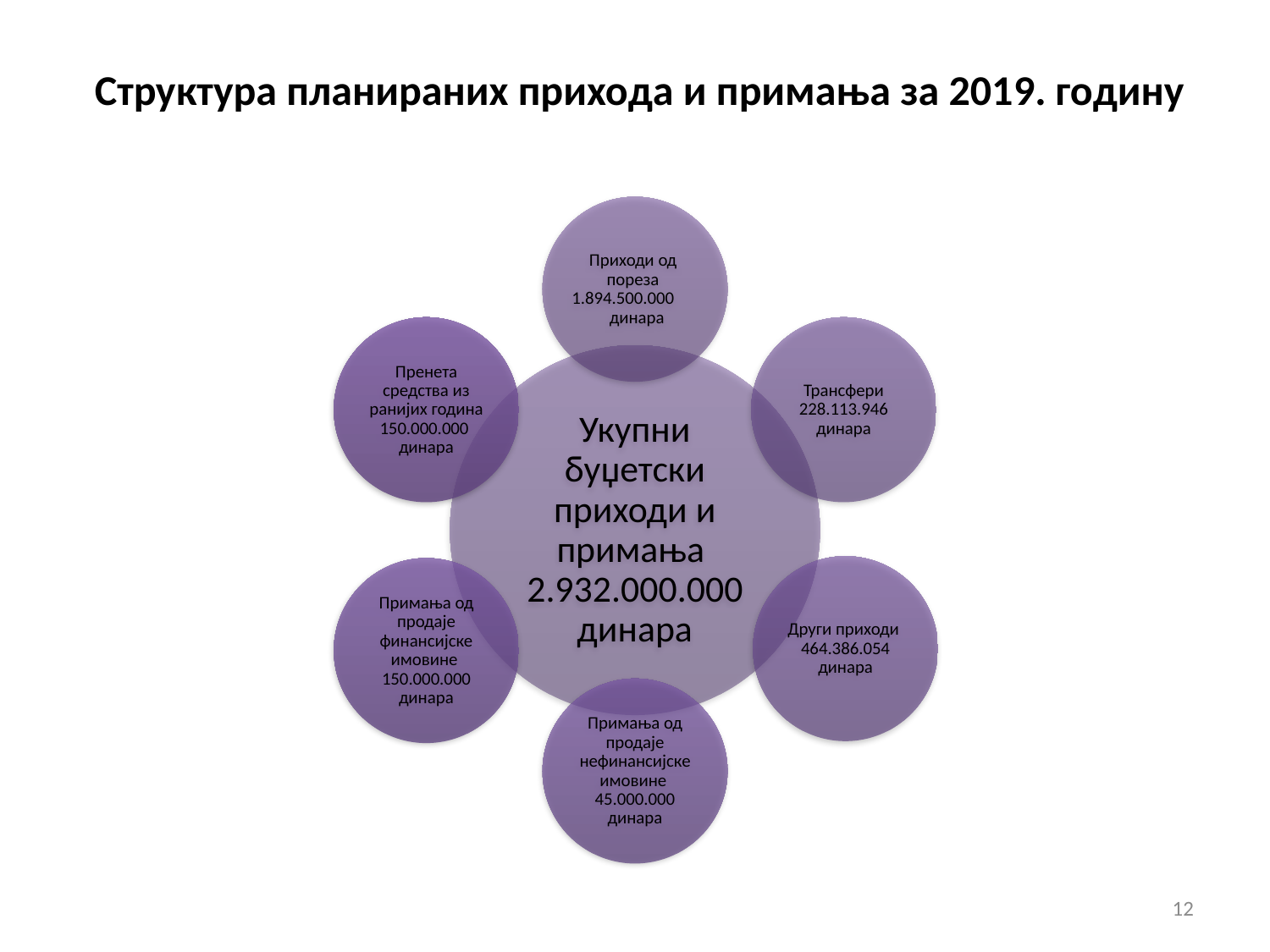

# Структура планираних прихода и примања за 2019. годину
Укупни буџетски приходи и примања  2.932.000.000 динара
Приходи од  пореза  1.894.500.000        динара
Трансфери 228.113.946 динара
Други приходи  464.386.054 динара
Примања од продаје нефинансијске имовине  45.000.000 динара
Примања од продаје финансијске имовине  150.000.000 динара
Пренета средства из ранијих година 150.000.000  динара
12